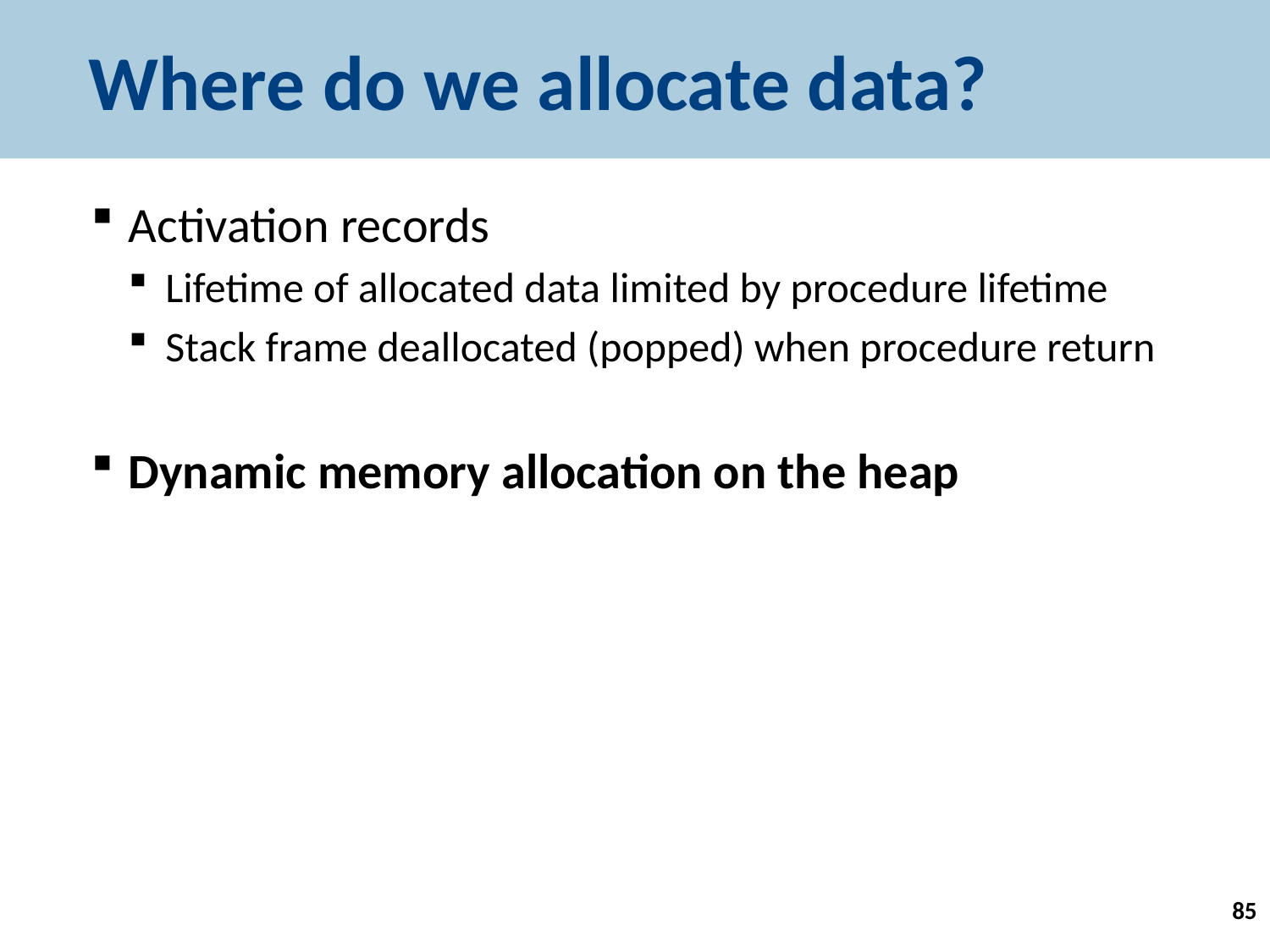

# Where do we allocate data?
Activation records
Lifetime of allocated data limited by procedure lifetime
Stack frame deallocated (popped) when procedure return

Dynamic memory allocation on the heap

85